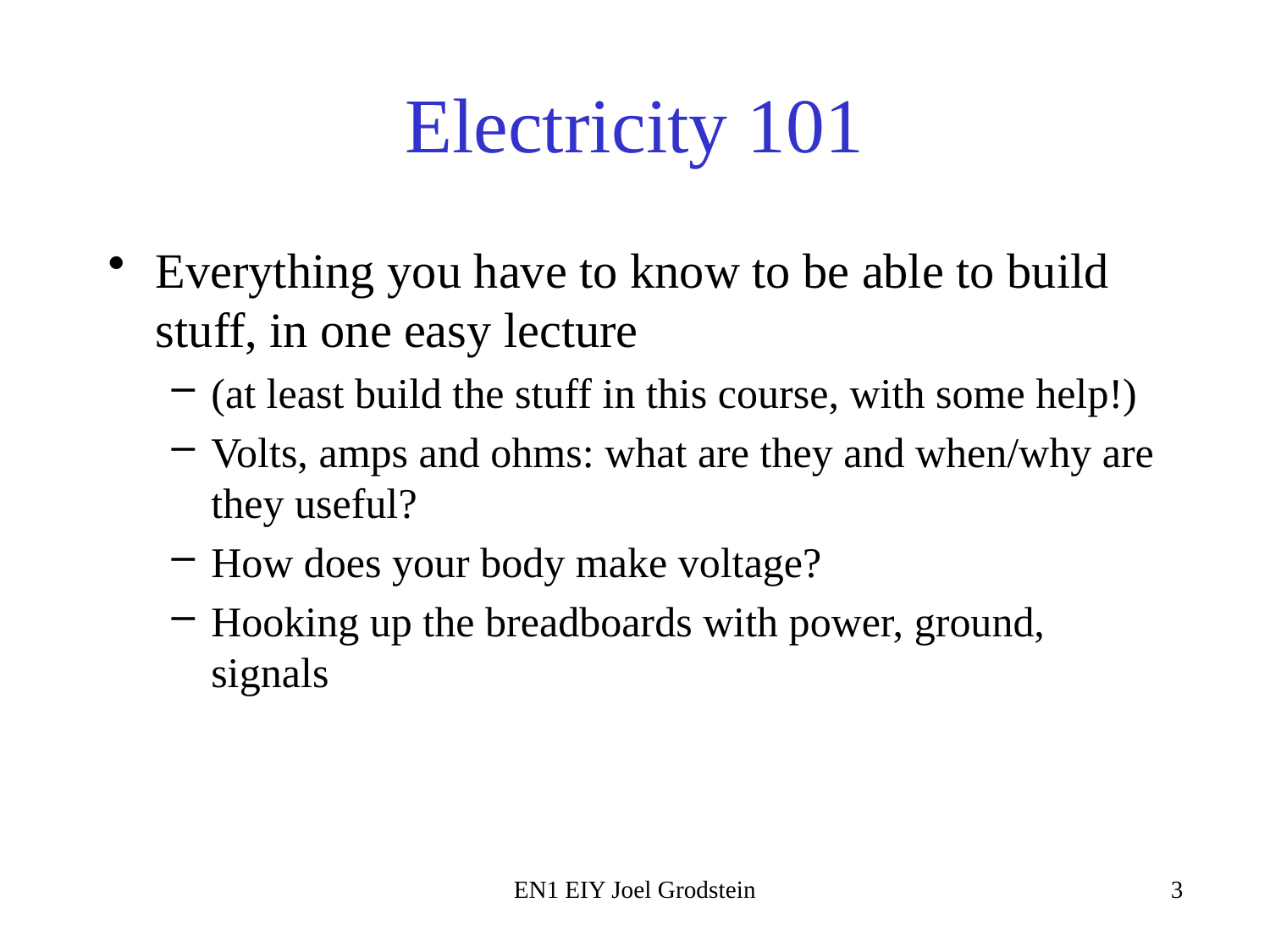

# Electricity 101
Everything you have to know to be able to build stuff, in one easy lecture
(at least build the stuff in this course, with some help!)
Volts, amps and ohms: what are they and when/why are they useful?
How does your body make voltage?
Hooking up the breadboards with power, ground, signals
EN1 EIY Joel Grodstein